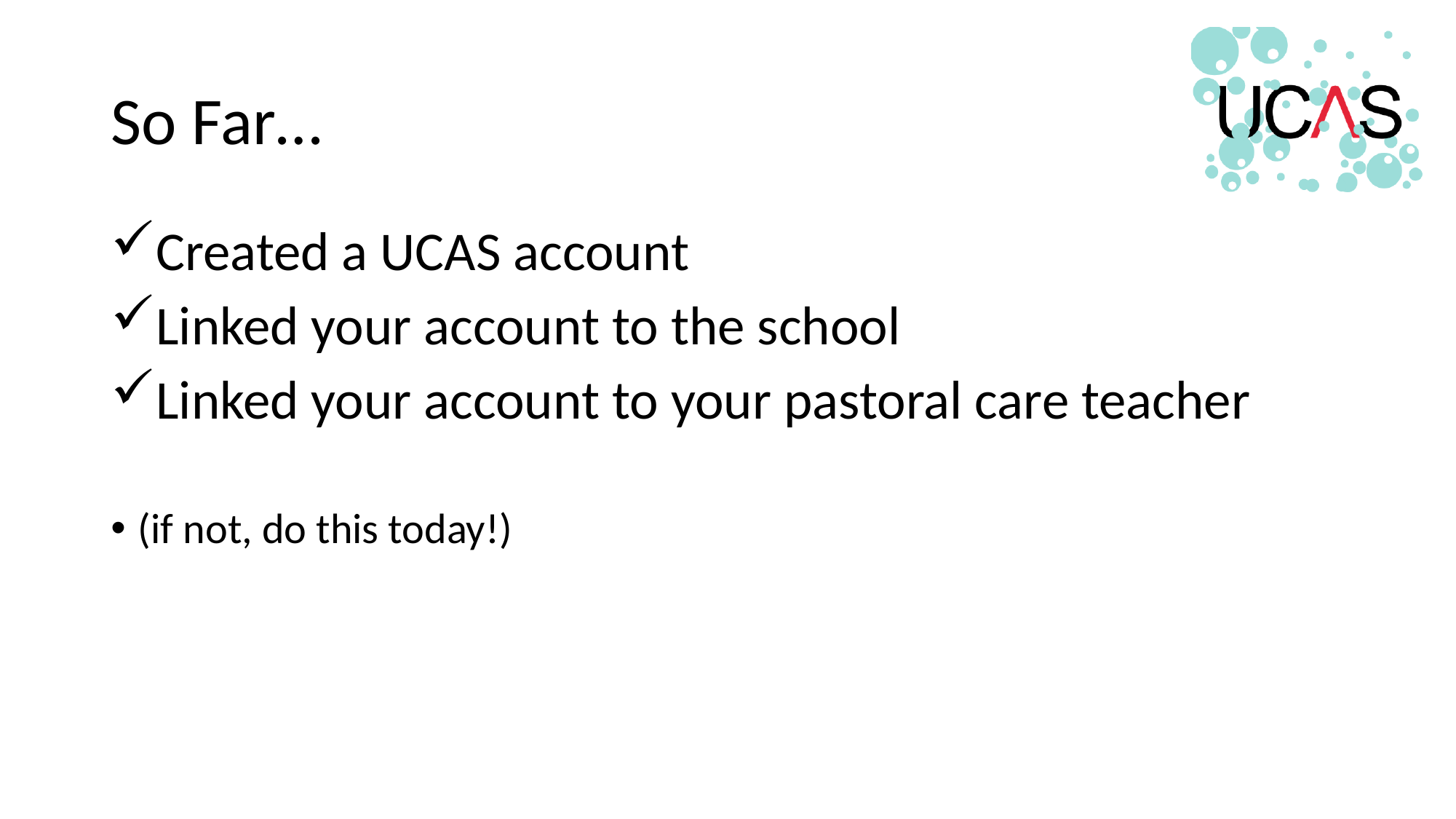

# So Far…
Created a UCAS account
Linked your account to the school
Linked your account to your pastoral care teacher

(if not, do this today!)